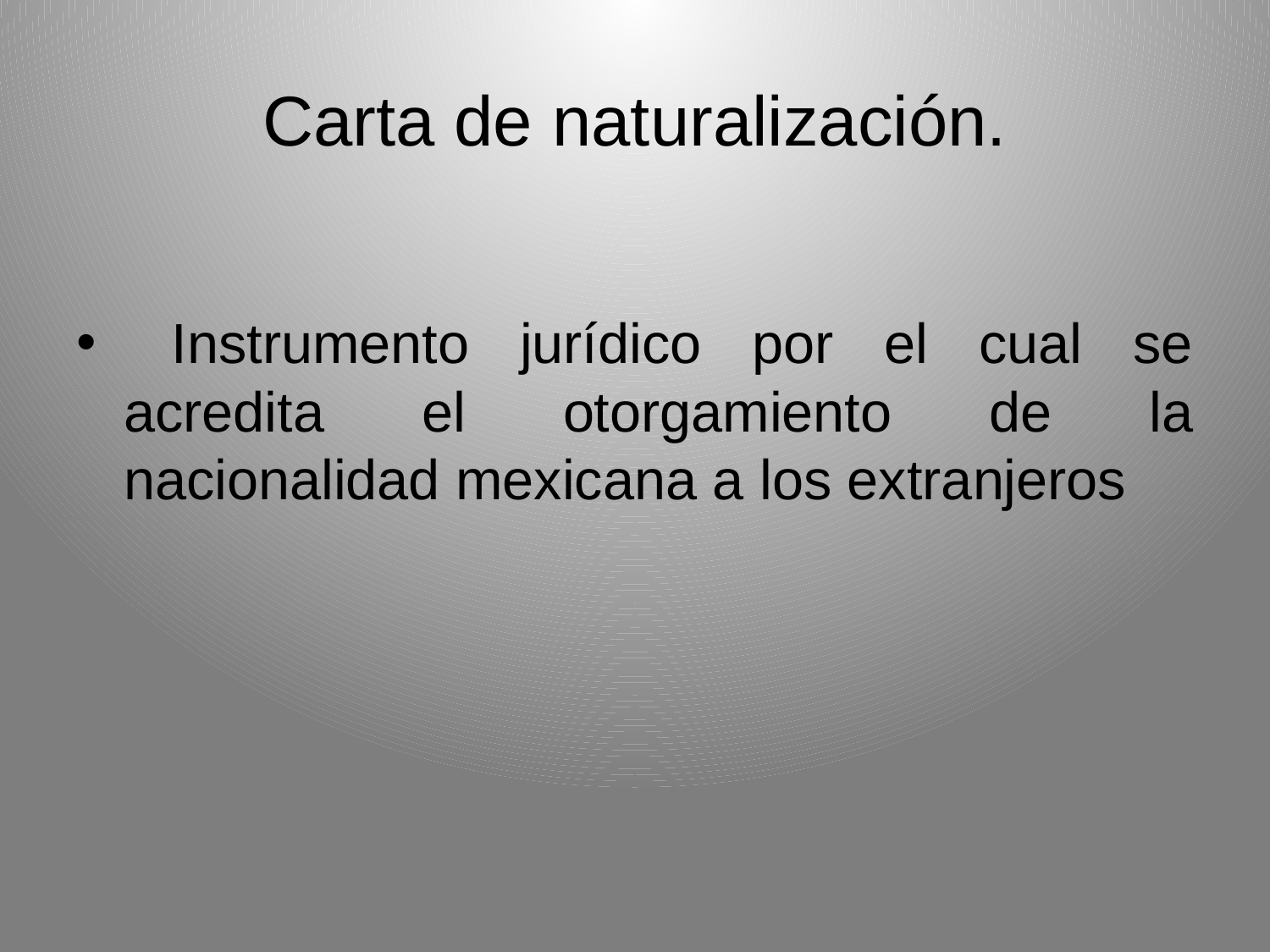

# Carta de naturalización.

 Instrumento jurídico por el cual se acredita el otorgamiento de la nacionalidad mexicana a los extranjeros